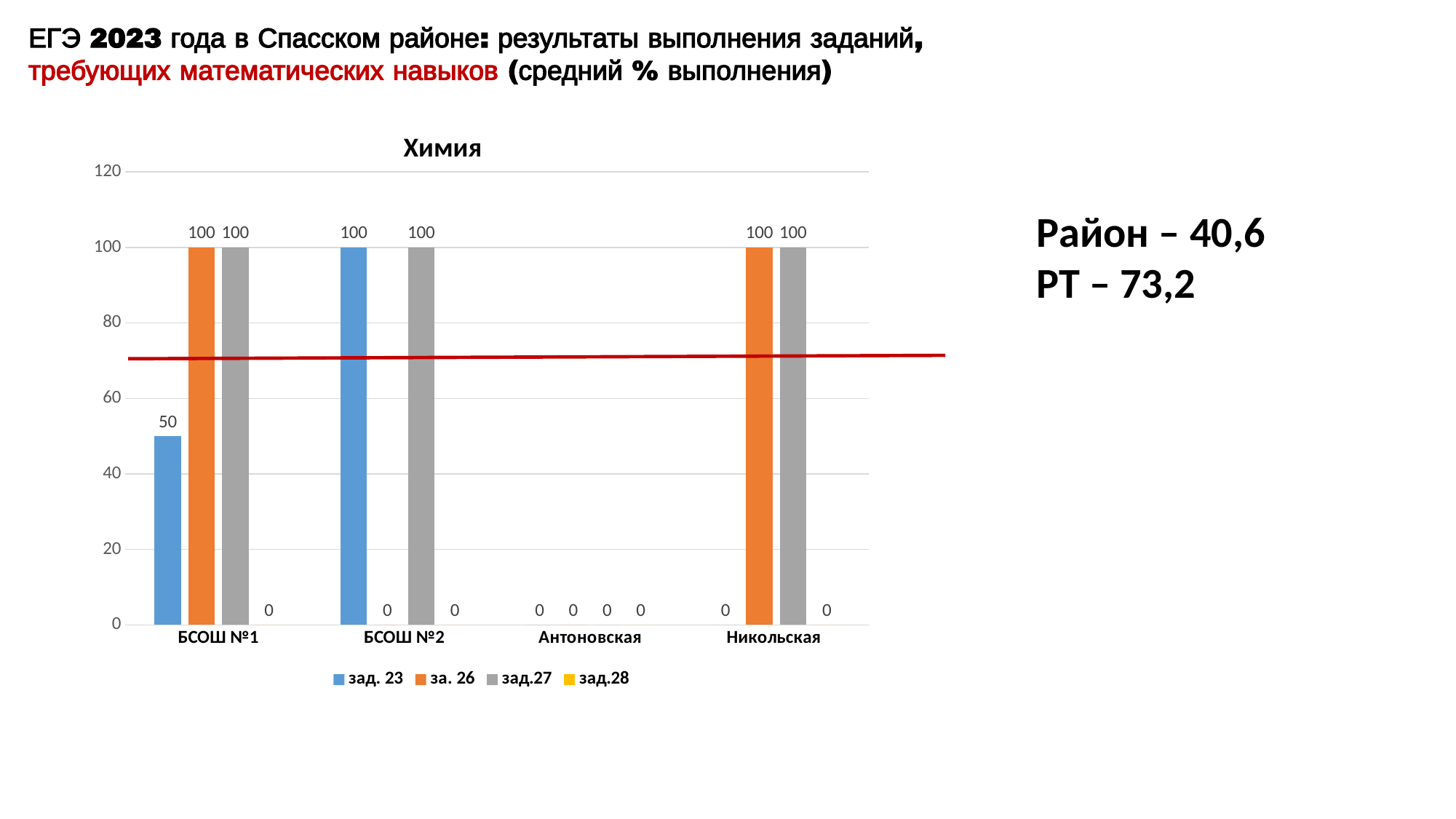

ЕГЭ 2023 года в Спасском районе: результаты выполнения заданий, требующих математических навыков (средний % выполнения)
Химия

### Chart

| Category | зад. 23 | за. 26 | зад.27 | зад.28 |
|---|---|---|---|---|
| БСОШ №1 | 50.0 | 100.0 | 100.0 | 0.0 |
| БСОШ №2 | 100.0 | 0.0 | 100.0 | 0.0 |
| Антоновская | 0.0 | 0.0 | 0.0 | 0.0 |
| Никольская  | 0.0 | 100.0 | 100.0 | 0.0 |
Район – 40,6
РТ – 73,2